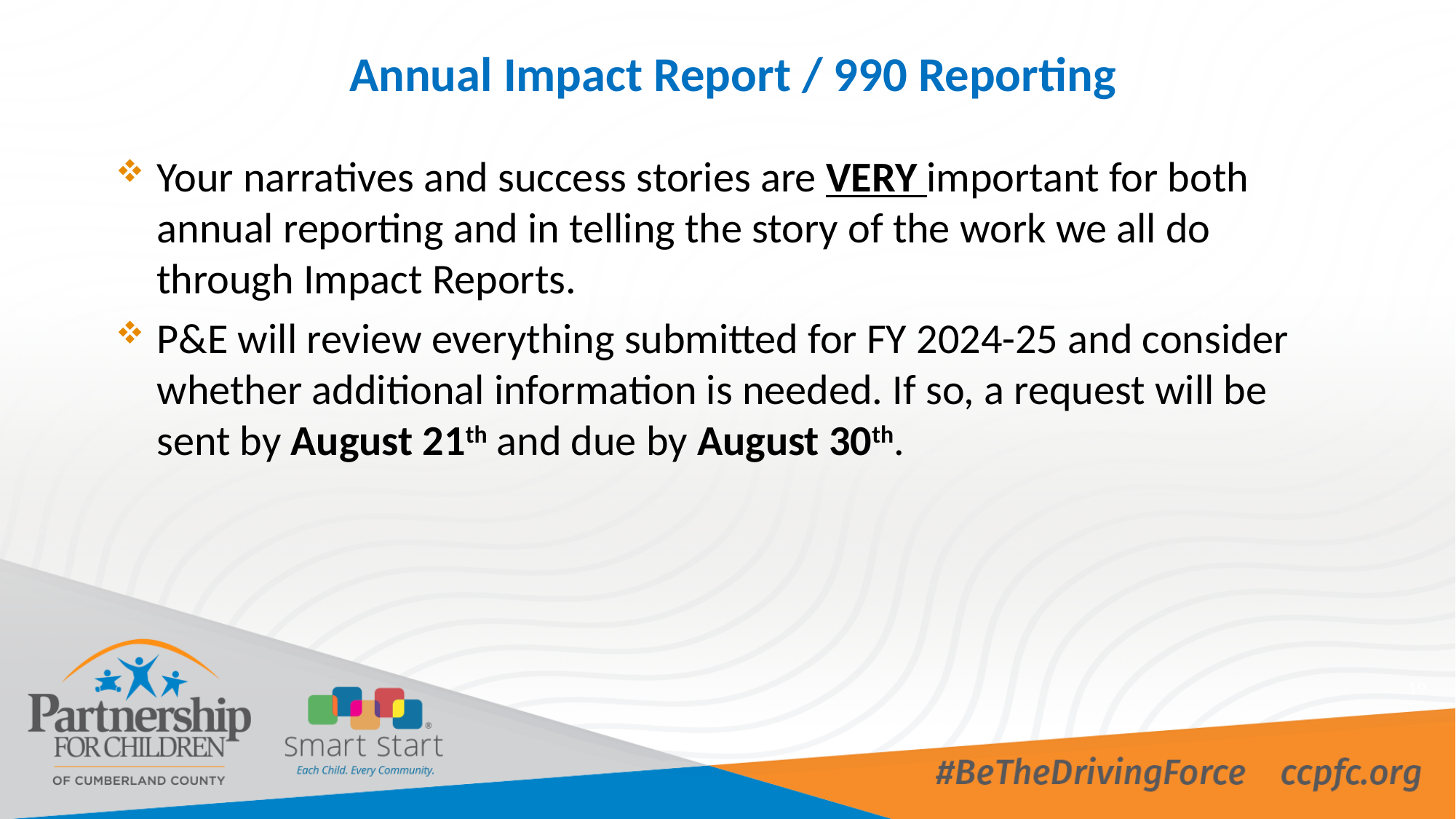

Annual Impact Report / 990 Reporting
Your narratives and success stories are VERY important for both annual reporting and in telling the story of the work we all do through Impact Reports.
P&E will review everything submitted for FY 2024-25 and consider whether additional information is needed. If so, a request will be sent by August 21th and due by August 30th.

19